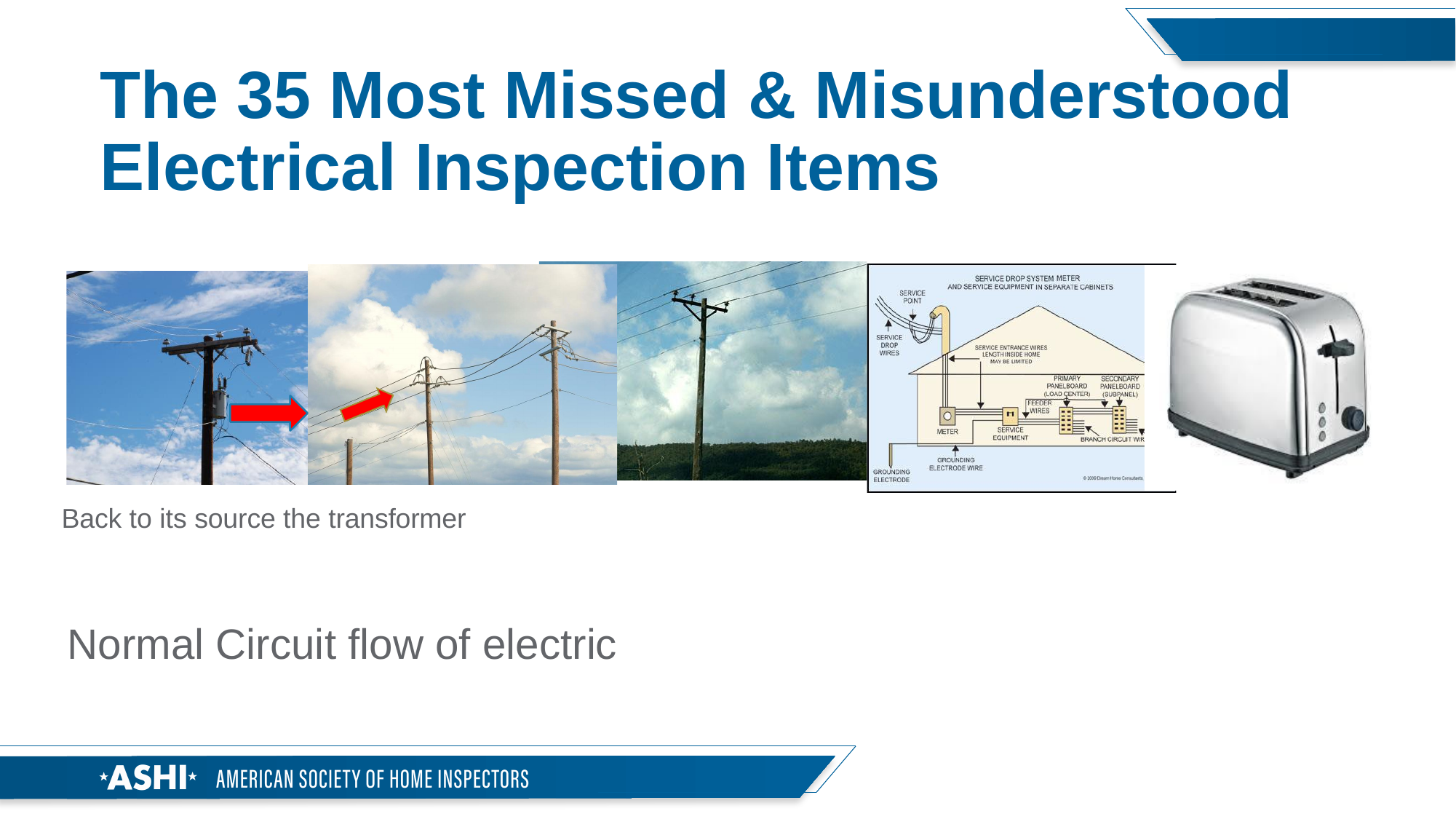

# The 35 Most Missed & Misunderstood Electrical Inspection Items

Back to its source the transformer
Normal Circuit flow of electric